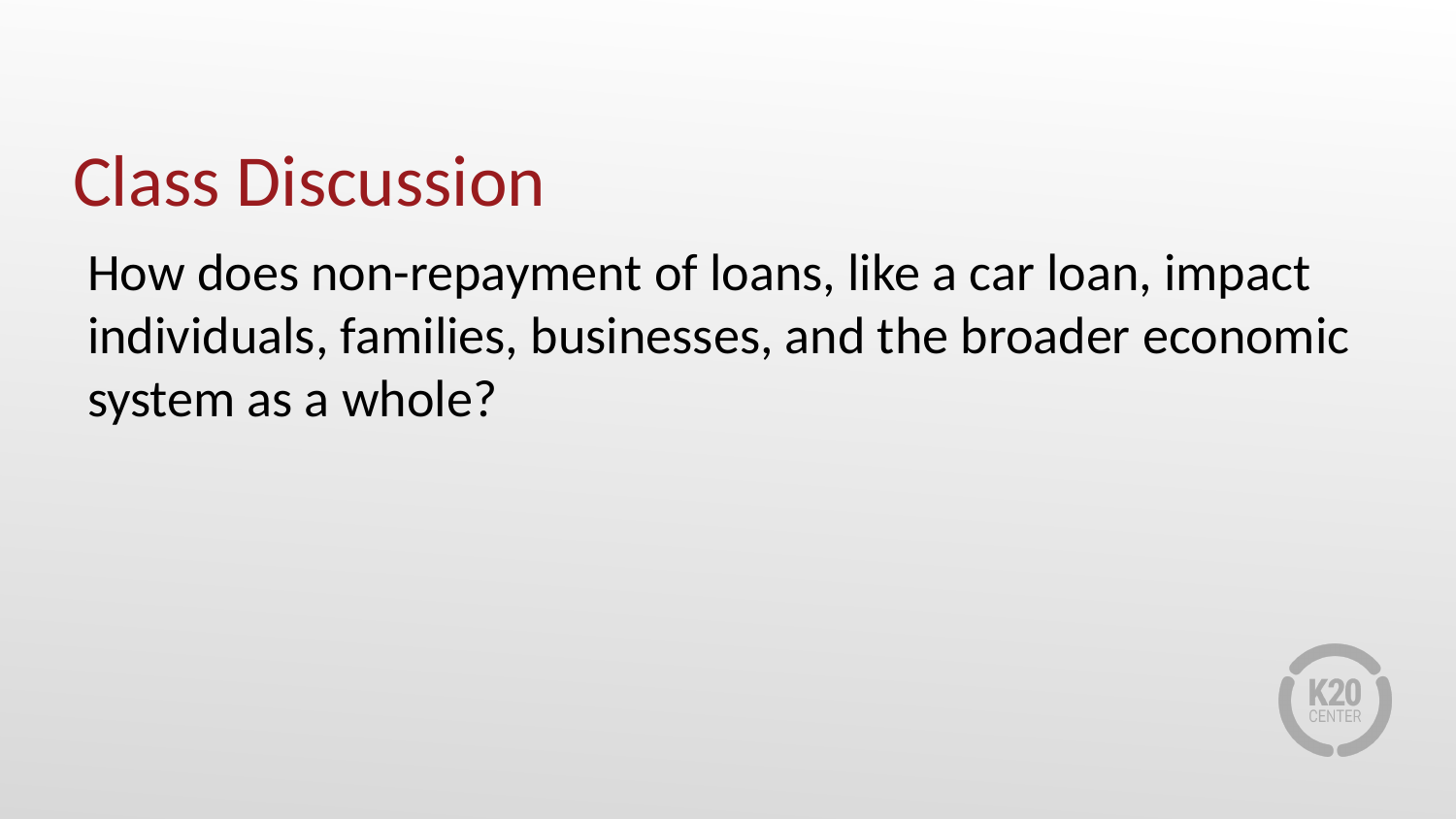

# Class Discussion
How does non-repayment of loans, like a car loan, impact individuals, families, businesses, and the broader economic system as a whole?